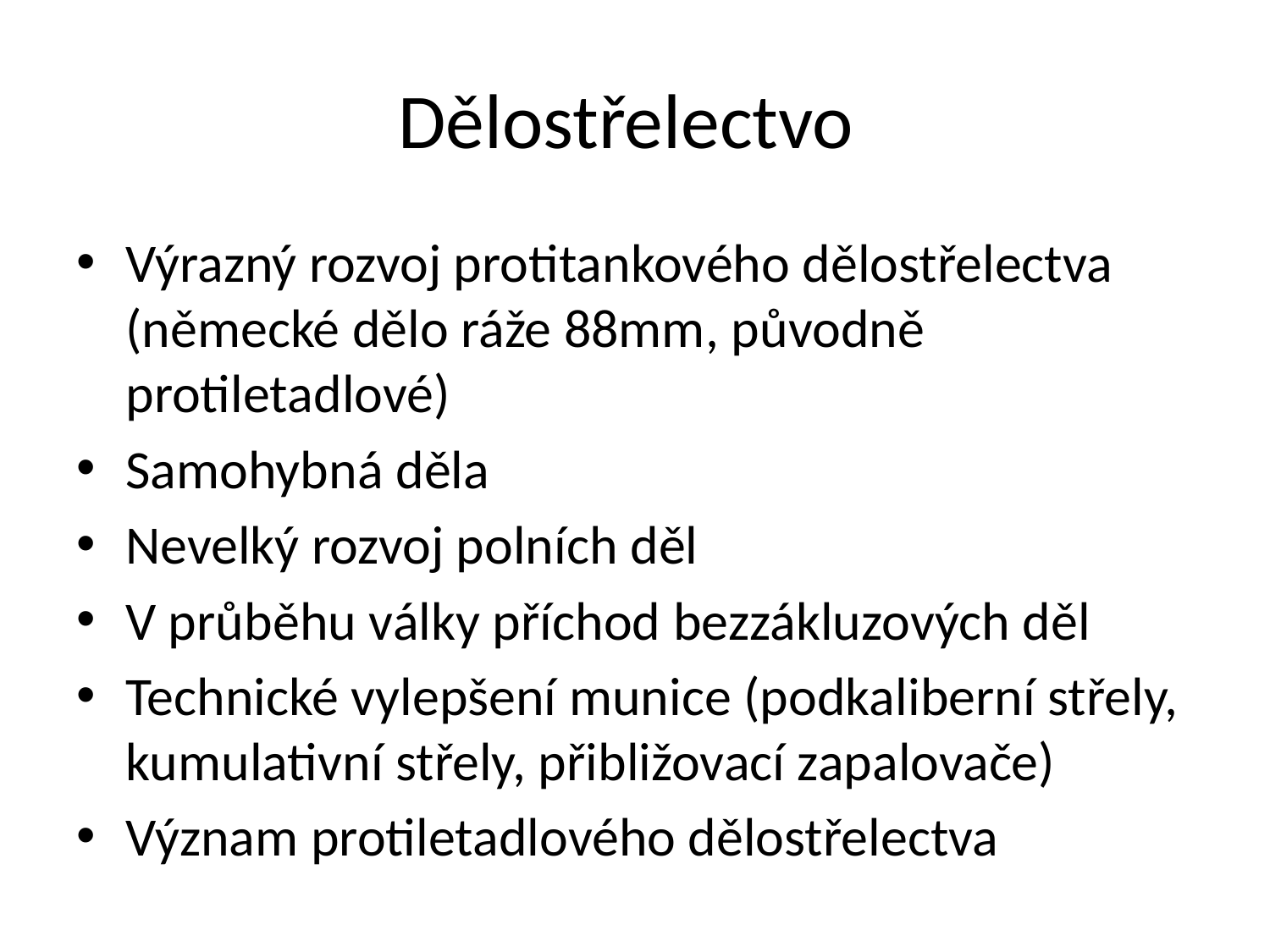

# Dělostřelectvo
Výrazný rozvoj protitankového dělostřelectva (německé dělo ráže 88mm, původně protiletadlové)
Samohybná děla
Nevelký rozvoj polních děl
V průběhu války příchod bezzákluzových děl
Technické vylepšení munice (podkaliberní střely, kumulativní střely, přibližovací zapalovače)
Význam protiletadlového dělostřelectva